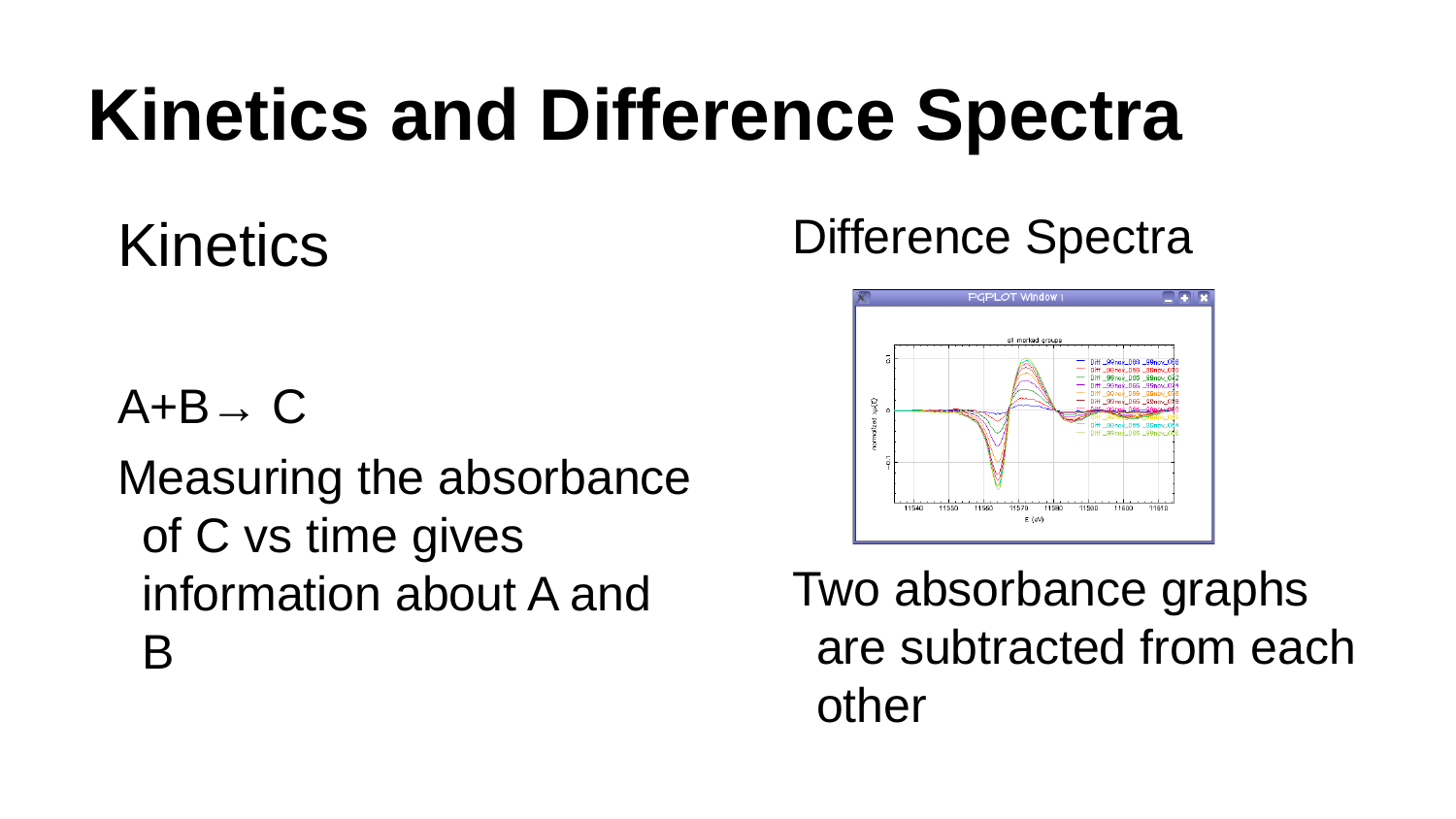

# Kinetics and Difference Spectra
Kinetics

A+B→ C
Measuring the absorbance of C vs time gives information about A and B
Difference Spectra

Two absorbance graphs are subtracted from each other